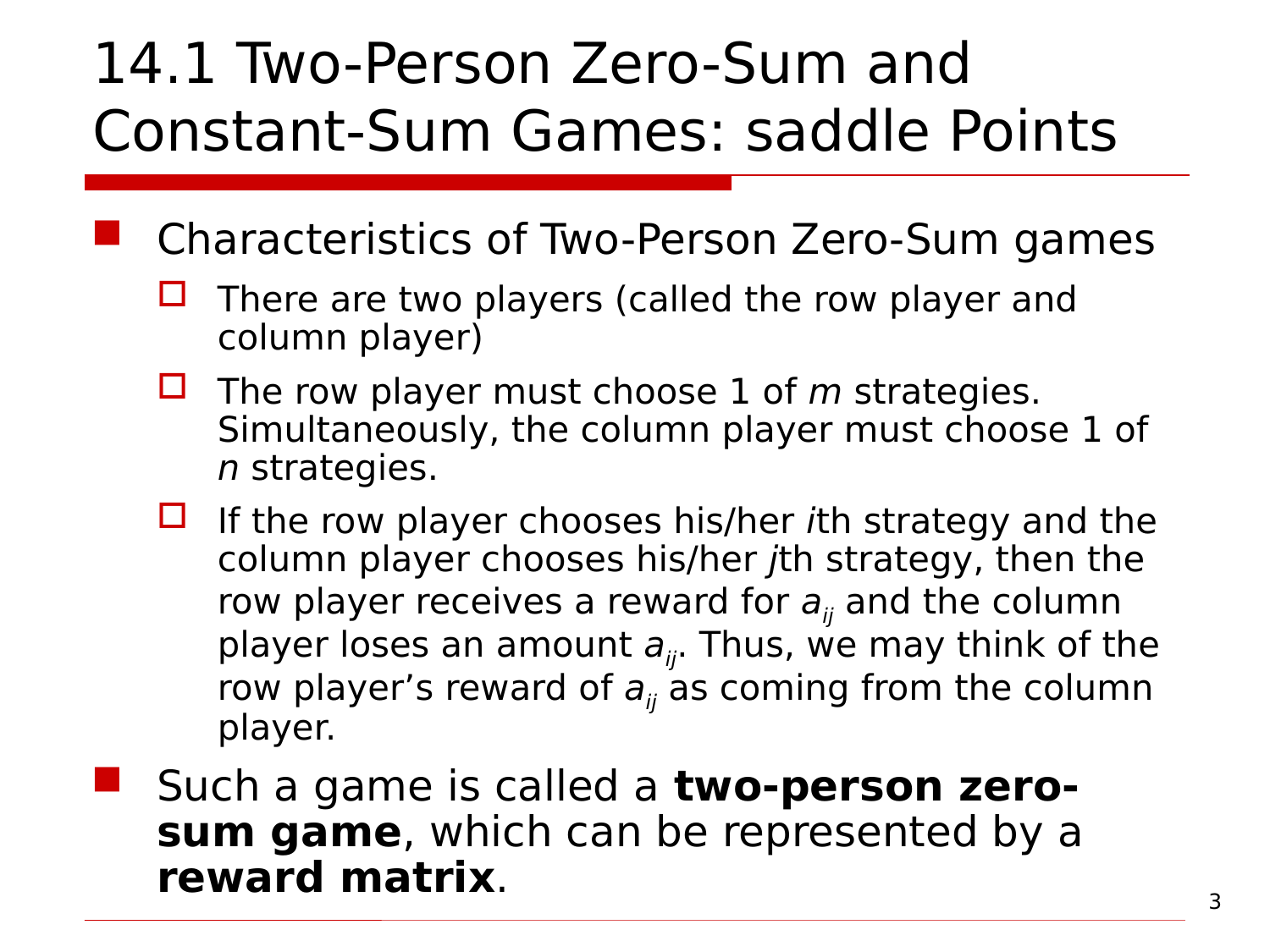

# 14.1 Two-Person Zero-Sum and Constant-Sum Games: saddle Points
Characteristics of Two-Person Zero-Sum games
There are two players (called the row player and column player)
The row player must choose 1 of m strategies. Simultaneously, the column player must choose 1 of n strategies.
If the row player chooses his/her ith strategy and the column player chooses his/her jth strategy, then the row player receives a reward for aij and the column player loses an amount aij. Thus, we may think of the row player’s reward of aij as coming from the column player.
Such a game is called a two-person zero-sum game, which can be represented by a reward matrix.